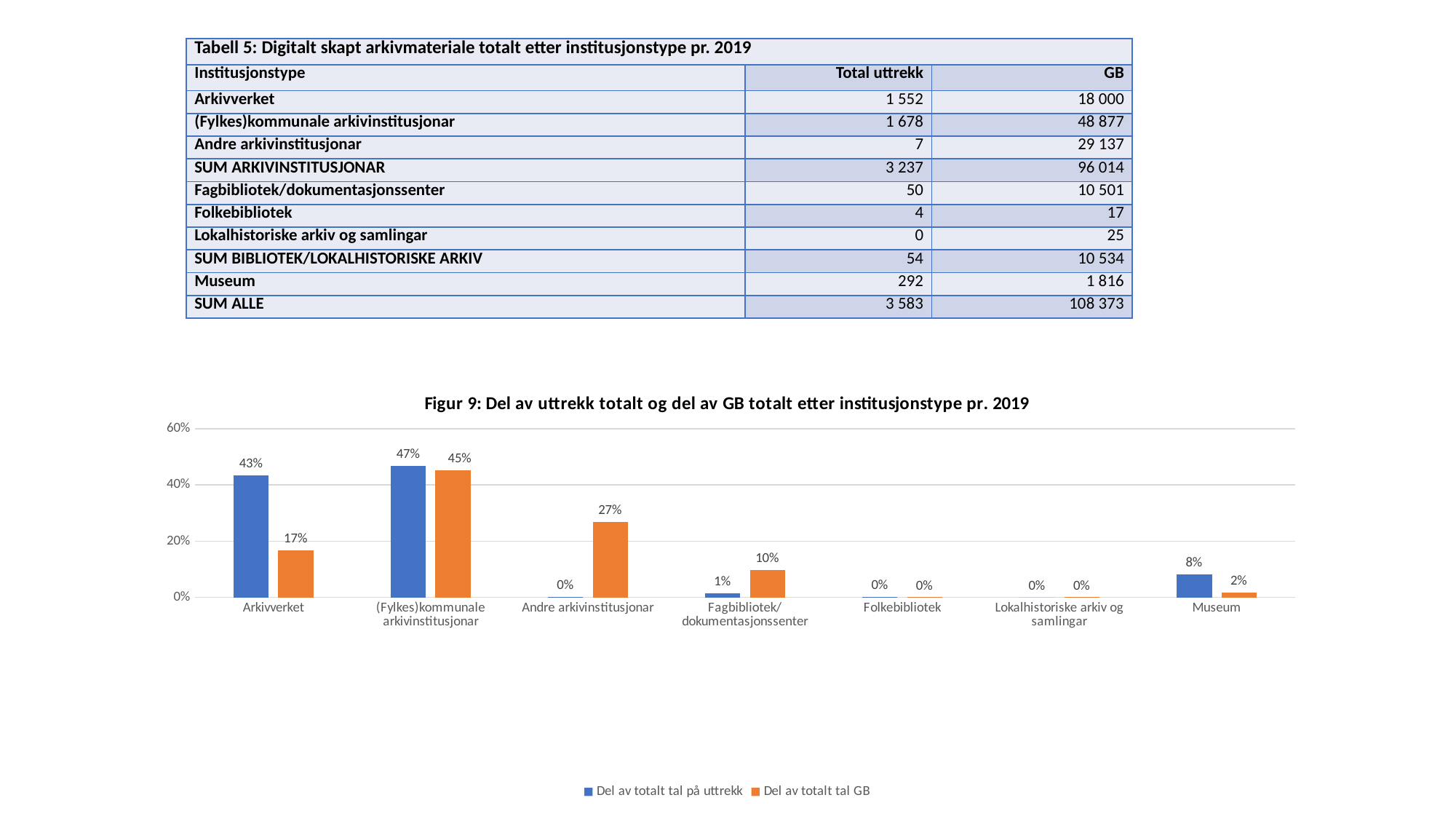

| Tabell 5: Digitalt skapt arkivmateriale totalt etter institusjonstype pr. 2019 |  |  |
| --- | --- | --- |
| Institusjonstype | Total uttrekk | GB |
| Arkivverket | 1 552 | 18 000 |
| (Fylkes)kommunale arkivinstitusjonar | 1 678 | 48 877 |
| Andre arkivinstitusjonar | 7 | 29 137 |
| SUM ARKIVINSTITUSJONAR | 3 237 | 96 014 |
| Fagbibliotek/dokumentasjonssenter | 50 | 10 501 |
| Folkebibliotek | 4 | 17 |
| Lokalhistoriske arkiv og samlingar | 0 | 25 |
| SUM BIBLIOTEK/LOKALHISTORISKE ARKIV | 54 | 10 534 |
| Museum | 292 | 1 816 |
| SUM ALLE | 3 583 | 108 373 |

### Chart: Figur 9: Del av uttrekk totalt og del av GB totalt etter institusjonstype pr. 2019

| Category | Del av totalt tal på uttrekk | Del av totalt tal GB |
|---|---|---|
| Arkivverket | 0.43315657270443764 | 0.16609303055189023 |
| (Fylkes)kommunale arkivinstitusjonar | 0.4683226346636896 | 0.4510071696824855 |
| Andre arkivinstitusjonar | 0.0019536701088473346 | 0.26885847951057923 |
| Fagbibliotek/dokumentasjonssenter | 0.013954786491766676 | 0.09689682854585552 |
| Folkebibliotek | 0.0011163829193413341 | 0.0001568656399656741 |
| Lokalhistoriske arkiv og samlingar | 0.0 | 0.00023068476465540309 |
| Museum | 0.08149595311191739 | 0.016756941304568482 |